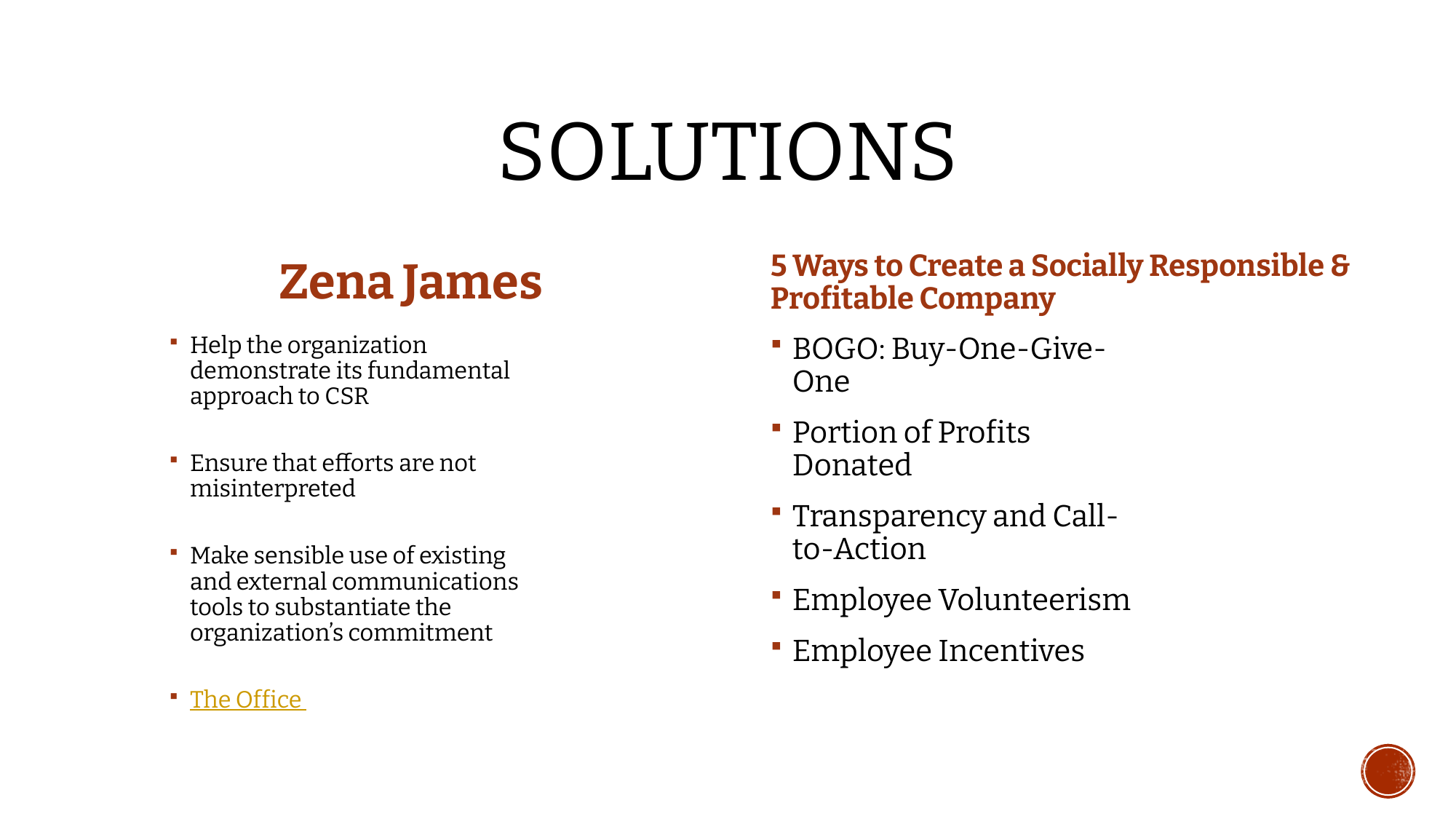

# SOLUTIONS
Zena James
5 Ways to Create a Socially Responsible & Profitable Company
Help the organization demonstrate its fundamental approach to CSR

Ensure that efforts are not misinterpreted

Make sensible use of existing and external communications tools to substantiate the organization’s commitment

The Office

BOGO: Buy-One-Give-One
Portion of Profits Donated
Transparency and Call-to-Action
Employee Volunteerism
Employee Incentives